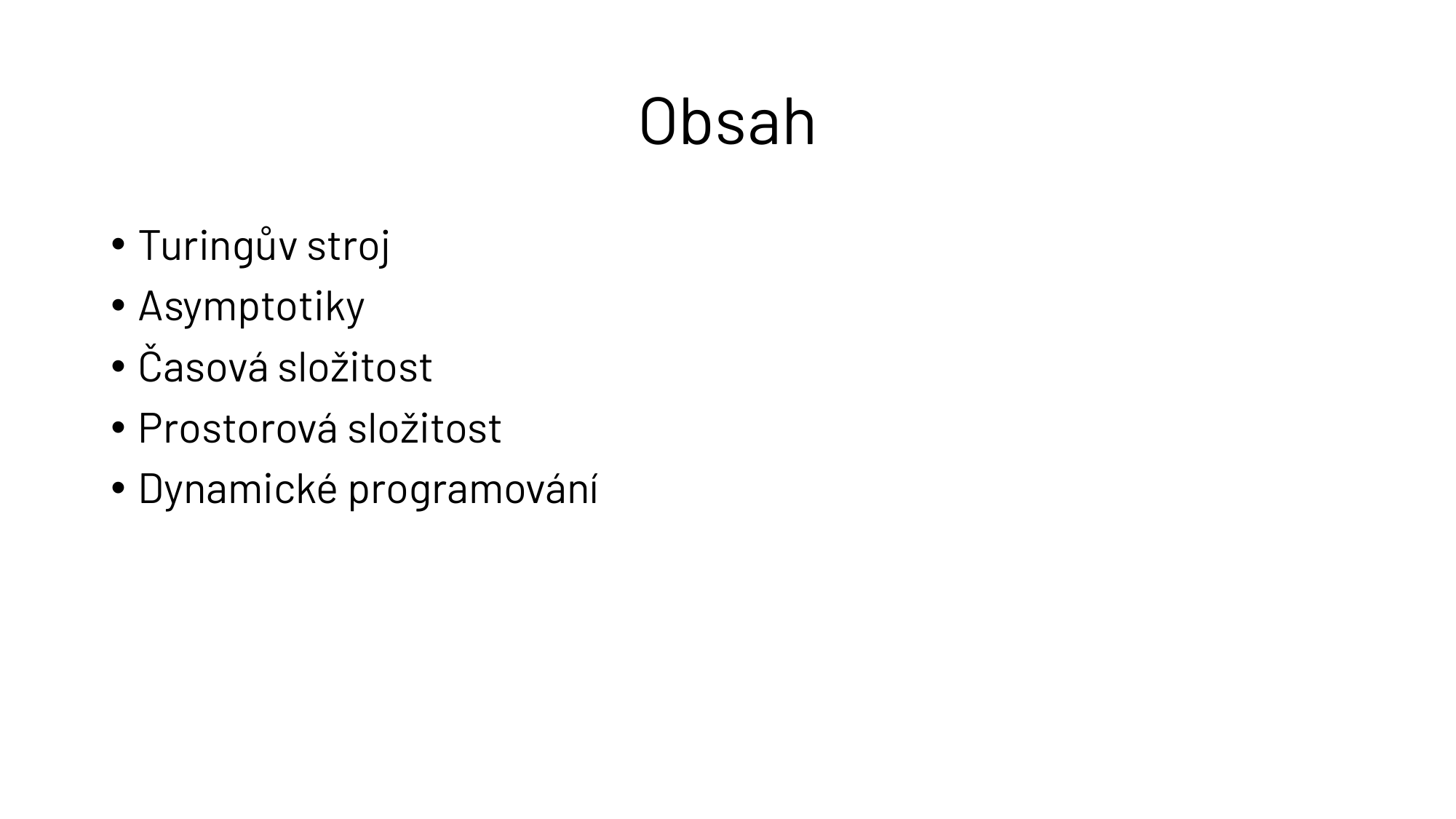

# Obsah
Turingův stroj
Asymptotiky
Časová složitost
Prostorová složitost
Dynamické programování